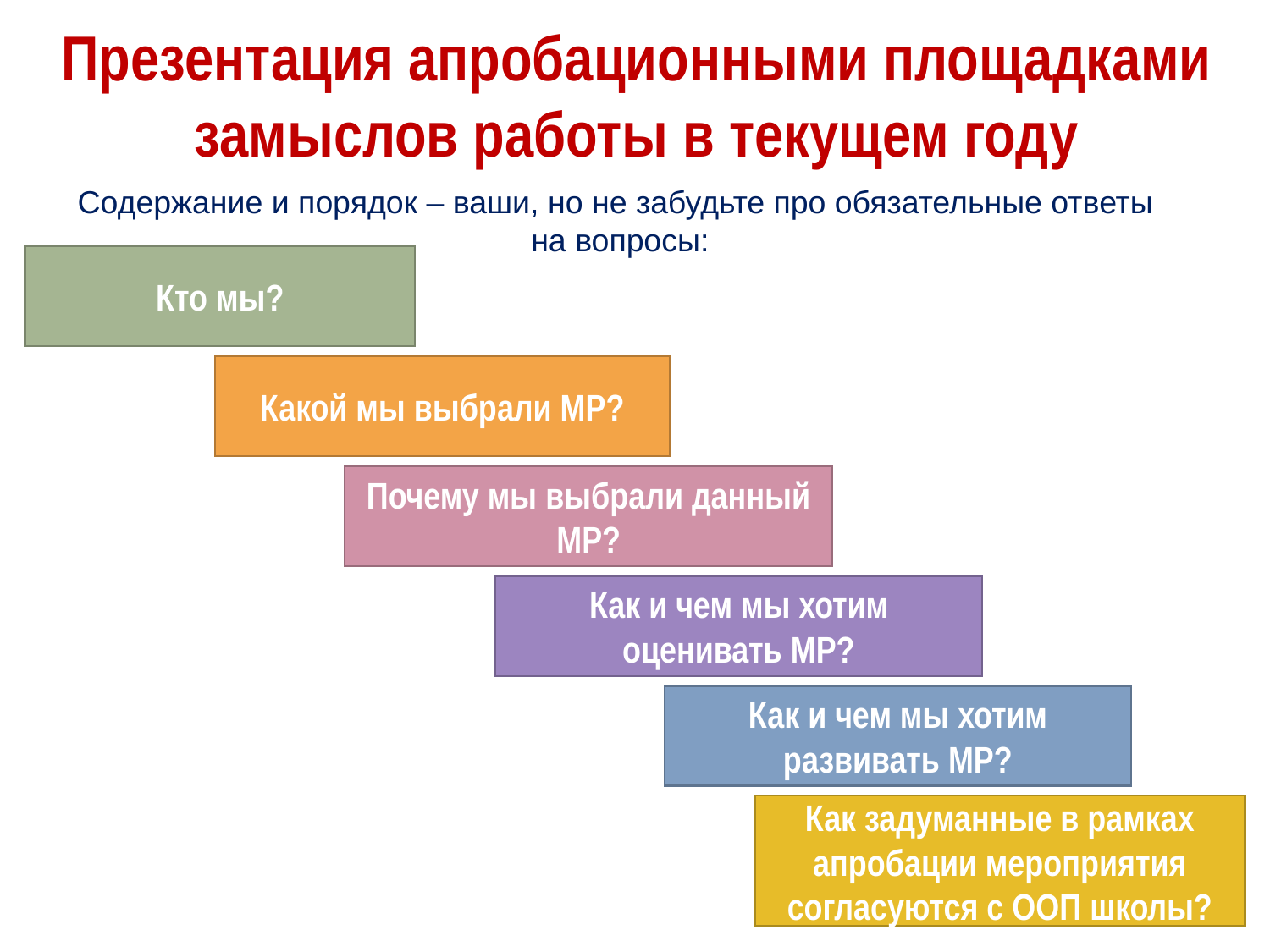

Презентация апробационными площадками замыслов работы в текущем году
Содержание и порядок – ваши, но не забудьте про обязательные ответы
на вопросы:
Кто мы?
Какой мы выбрали МР?
Почему мы выбрали данный МР?
Как и чем мы хотим оценивать МР?
Как и чем мы хотим развивать МР?
Как задуманные в рамках апробации мероприятия согласуются с ООП школы?